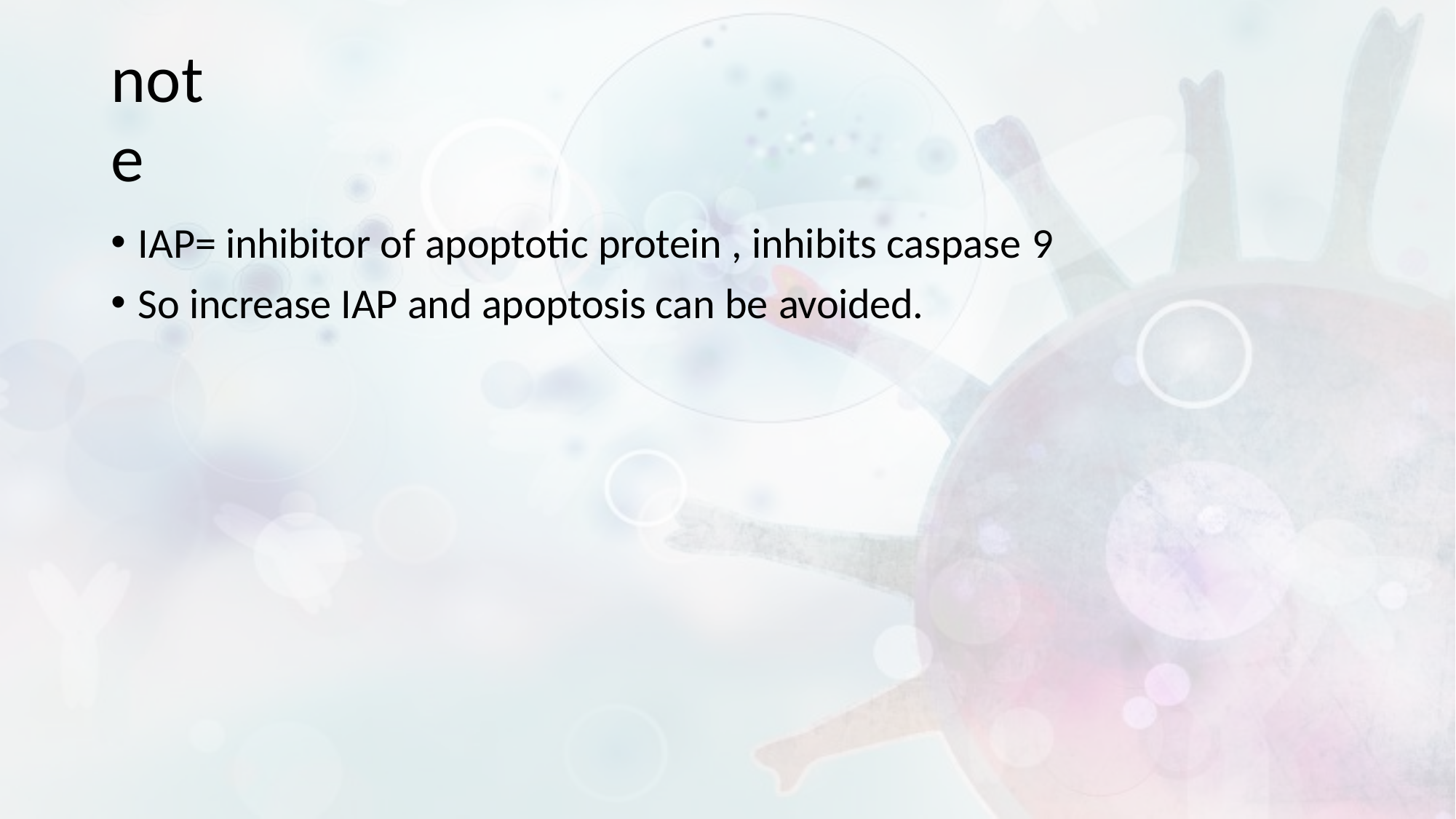

# note
IAP= inhibitor of apoptotic protein , inhibits caspase 9
So increase IAP and apoptosis can be avoided.